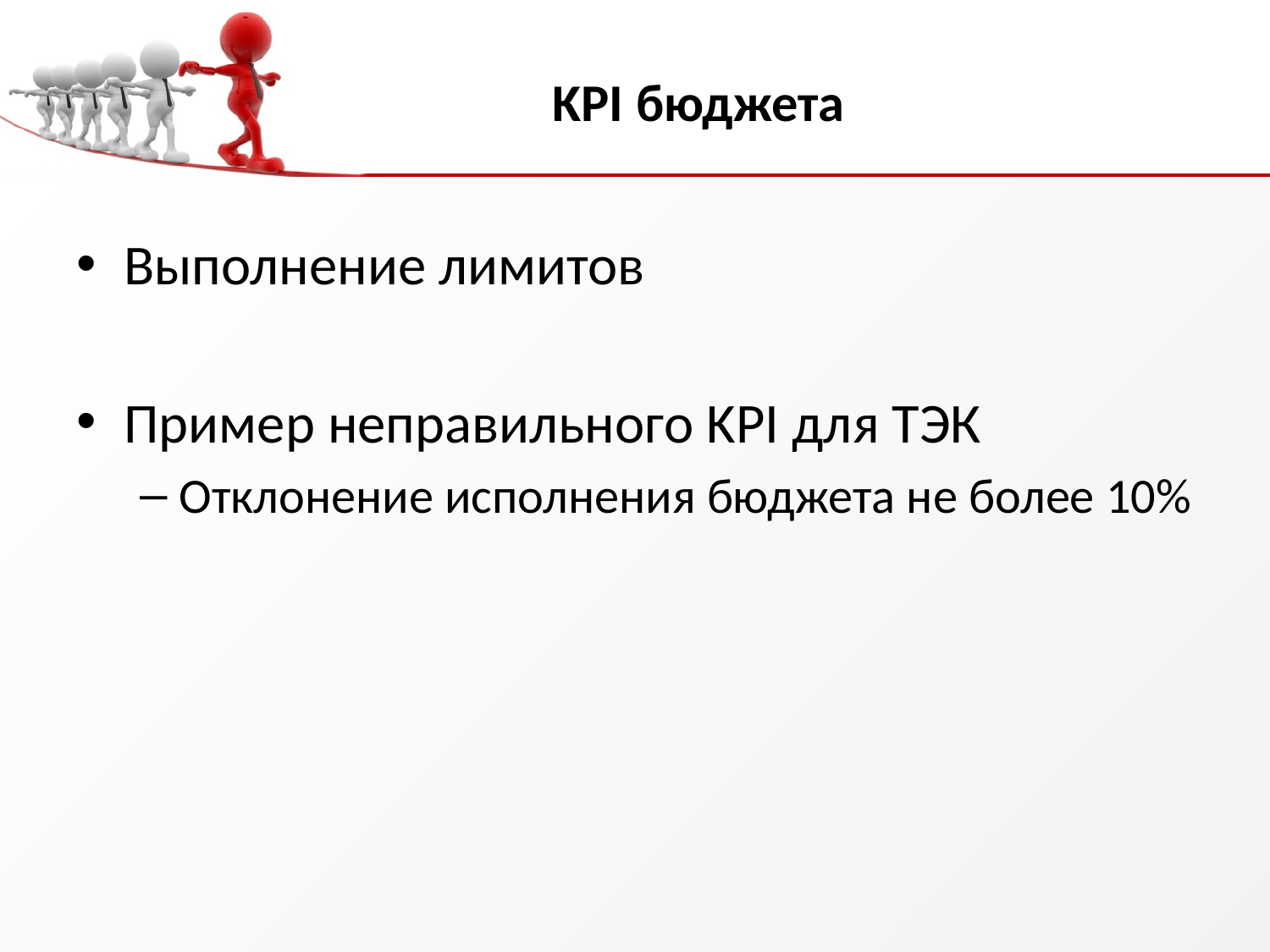

# KPI бюджета
Выполнение лимитов

Пример неправильного KPI для ТЭК
Отклонение исполнения бюджета не более 10%